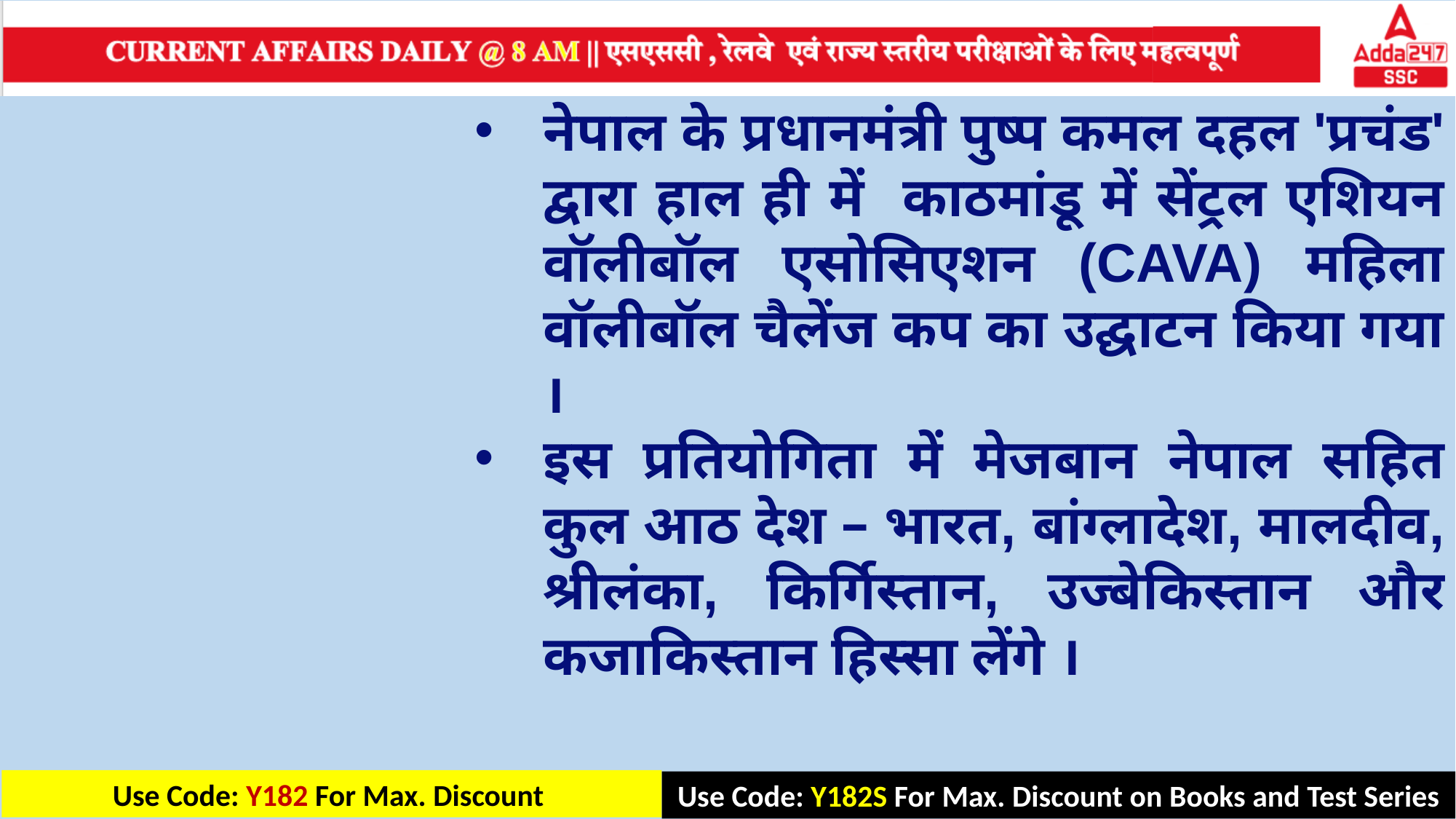

नेपाल के प्रधानमंत्री पुष्प कमल दहल 'प्रचंड' द्वारा हाल ही में  काठमांडू में सेंट्रल एशियन वॉलीबॉल एसोसिएशन (CAVA) महिला वॉलीबॉल चैलेंज कप का उद्घाटन किया गया ।
इस प्रतियोगिता में मेजबान नेपाल सहित कुल आठ देश – भारत, बांग्लादेश, मालदीव, श्रीलंका, किर्गिस्तान, उज्बेकिस्तान और कजाकिस्तान हिस्सा लेंगे ।